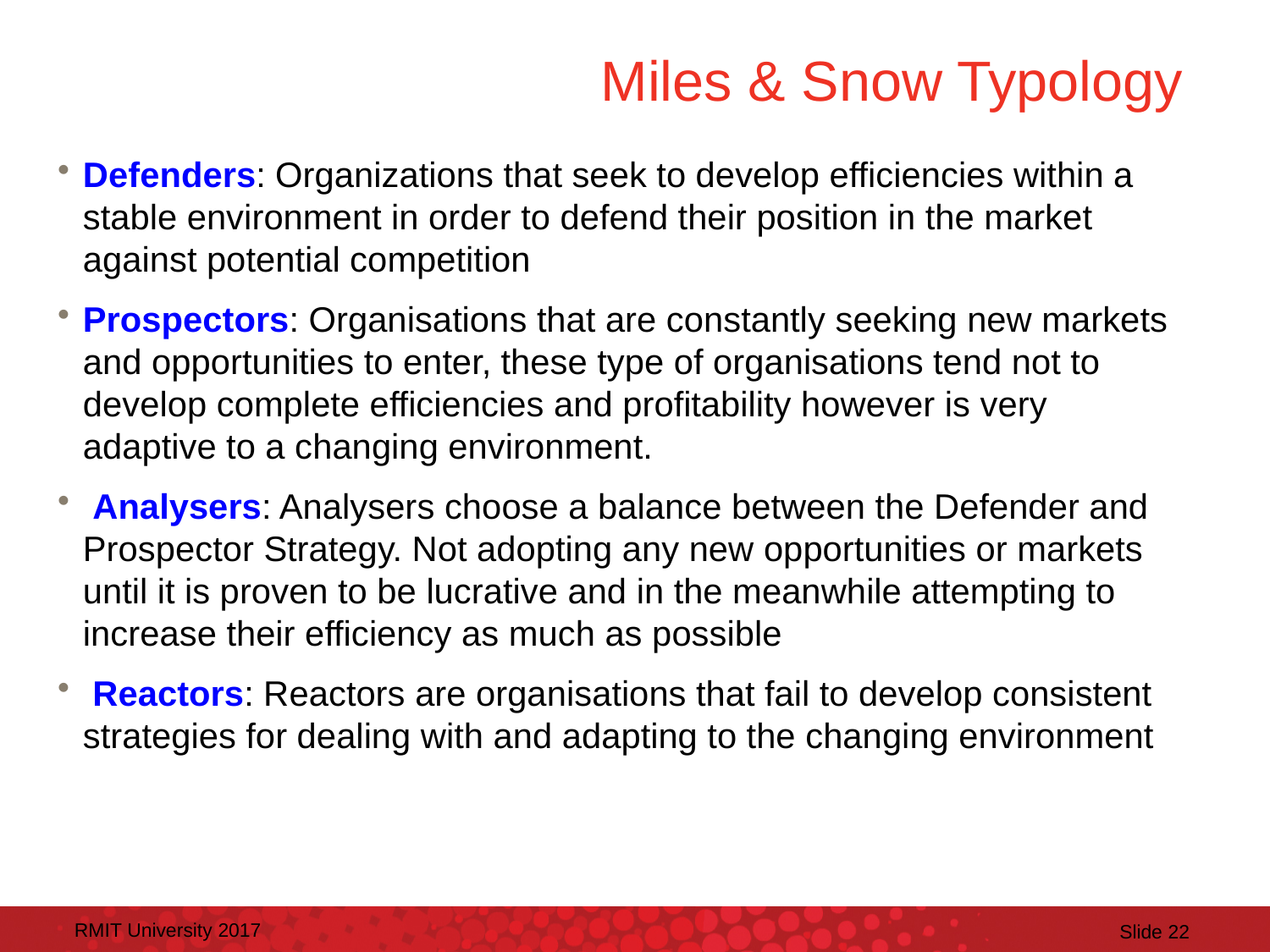

# Miles & Snow Typology
Defenders: Organizations that seek to develop efficiencies within a stable environment in order to defend their position in the market against potential competition
Prospectors: Organisations that are constantly seeking new markets and opportunities to enter, these type of organisations tend not to develop complete efficiencies and profitability however is very adaptive to a changing environment.
 Analysers: Analysers choose a balance between the Defender and Prospector Strategy. Not adopting any new opportunities or markets until it is proven to be lucrative and in the meanwhile attempting to increase their efficiency as much as possible
 Reactors: Reactors are organisations that fail to develop consistent strategies for dealing with and adapting to the changing environment
RMIT University 2017
Slide 22